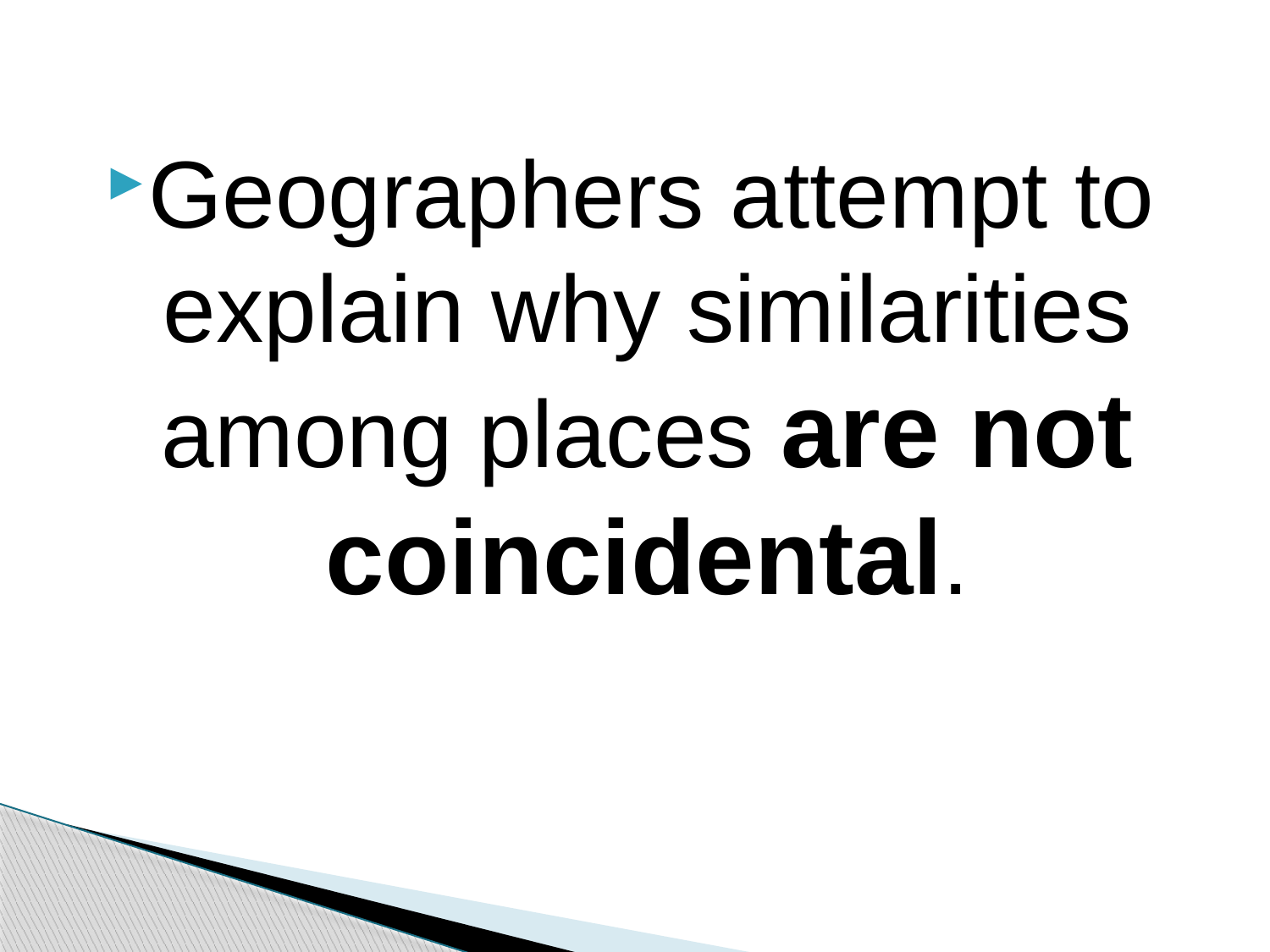

Geographers attempt to explain why similarities among places are not coincidental.